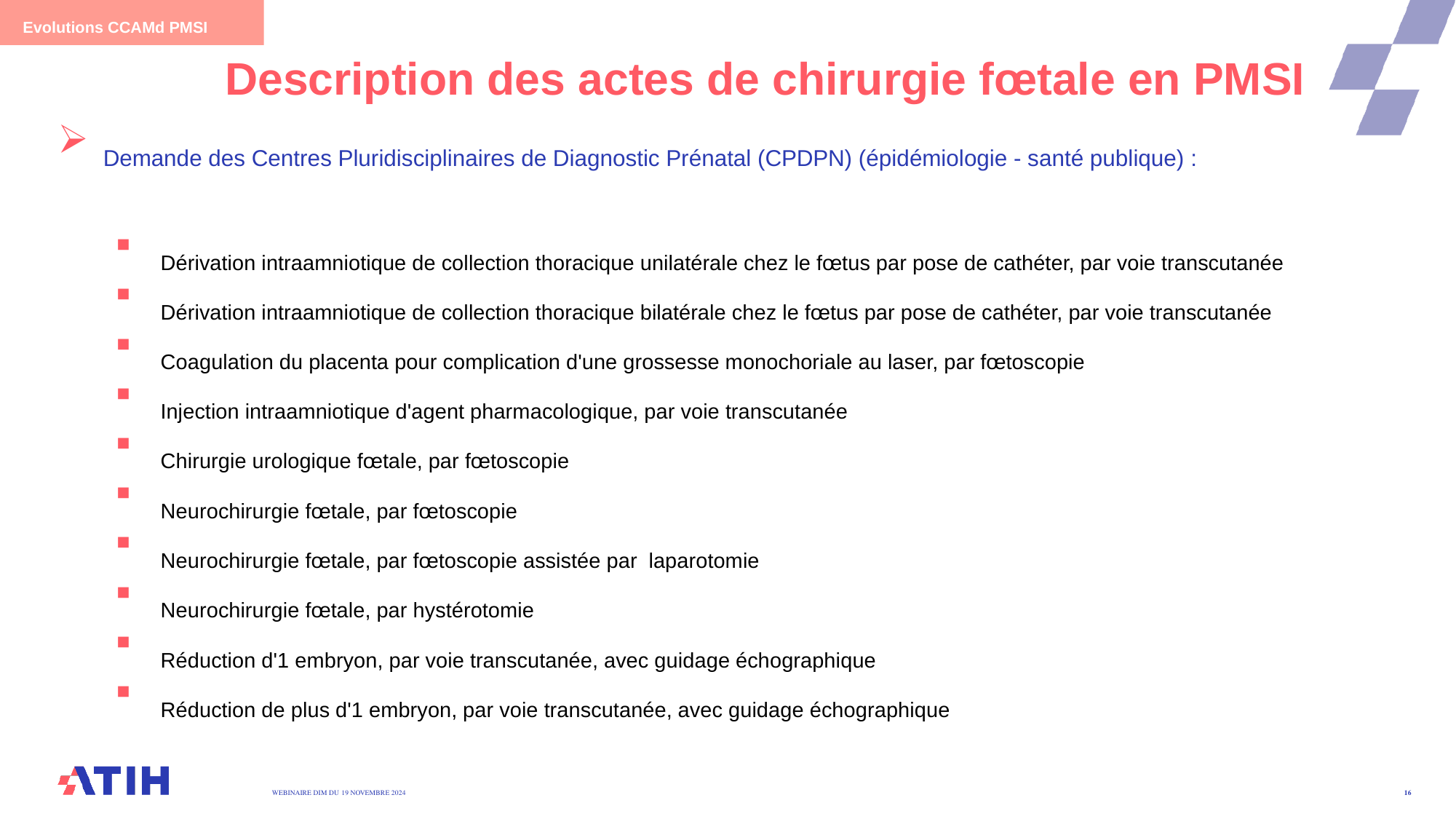

Evolutions CCAMd PMSI
# Description des actes de chirurgie fœtale en PMSI
Demande des Centres Pluridisciplinaires de Diagnostic Prénatal (CPDPN) (épidémiologie - santé publique) :

Dérivation intraamniotique de collection thoracique unilatérale chez le fœtus par pose de cathéter, par voie transcutanée
Dérivation intraamniotique de collection thoracique bilatérale chez le fœtus par pose de cathéter, par voie transcutanée
Coagulation du placenta pour complication d'une grossesse monochoriale au laser, par fœtoscopie
Injection intraamniotique d'agent pharmacologique, par voie transcutanée
Chirurgie urologique fœtale, par fœtoscopie
Neurochirurgie fœtale, par fœtoscopie
Neurochirurgie fœtale, par fœtoscopie assistée par  laparotomie
Neurochirurgie fœtale, par hystérotomie
Réduction d'1 embryon, par voie transcutanée, avec guidage échographique
Réduction de plus d'1 embryon, par voie transcutanée, avec guidage échographique

WEBINAIRE DIM DU 19 Novembre 2024